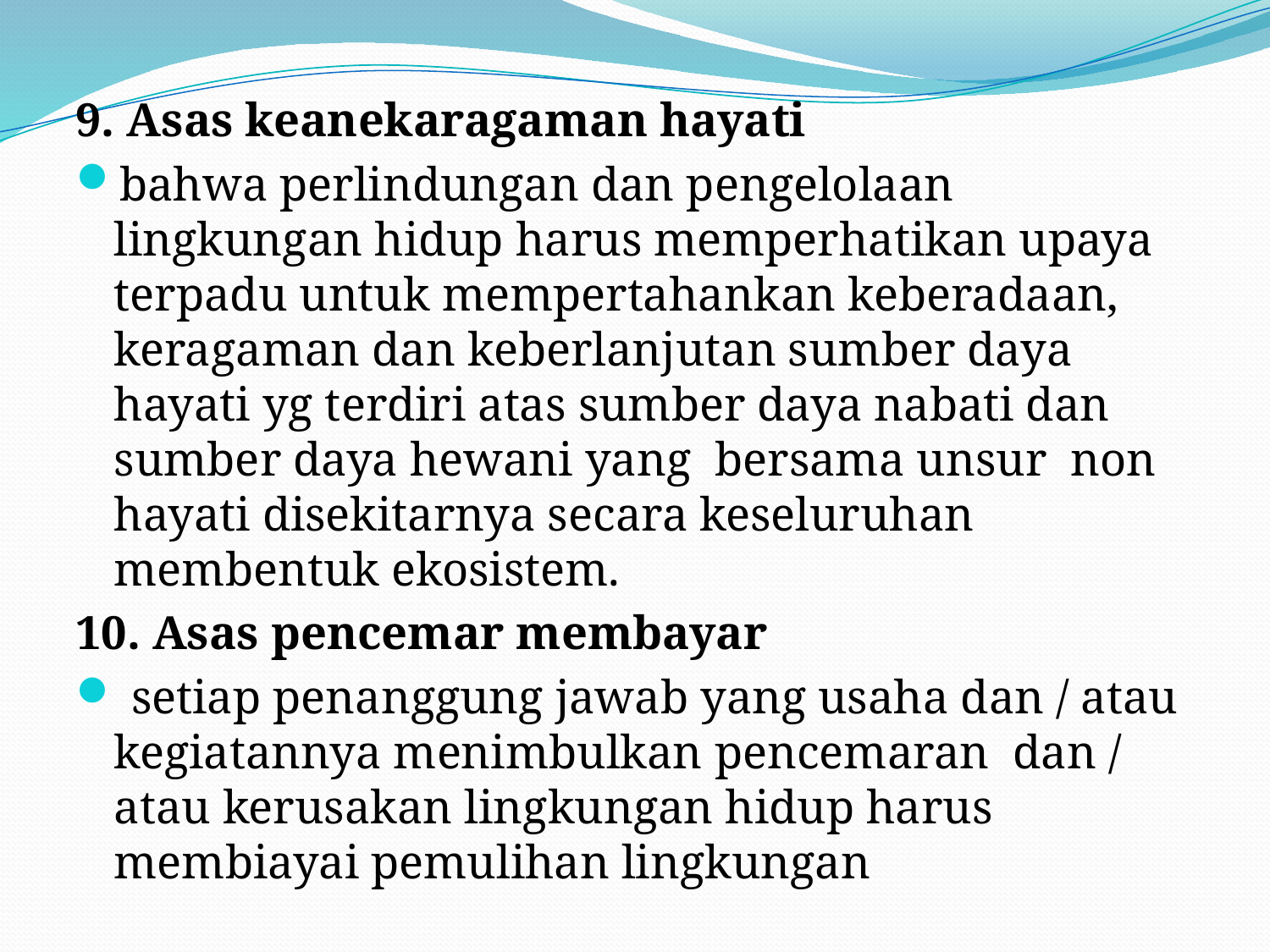

#
9. Asas keanekaragaman hayati
bahwa perlindungan dan pengelolaan lingkungan hidup harus memperhatikan upaya terpadu untuk mempertahankan keberadaan, keragaman dan keberlanjutan sumber daya hayati yg terdiri atas sumber daya nabati dan sumber daya hewani yang  bersama unsur  non hayati disekitarnya secara keseluruhan membentuk ekosistem.
10. Asas pencemar membayar
 setiap penanggung jawab yang usaha dan / atau kegiatannya menimbulkan pencemaran  dan / atau kerusakan lingkungan hidup harus membiayai pemulihan lingkungan